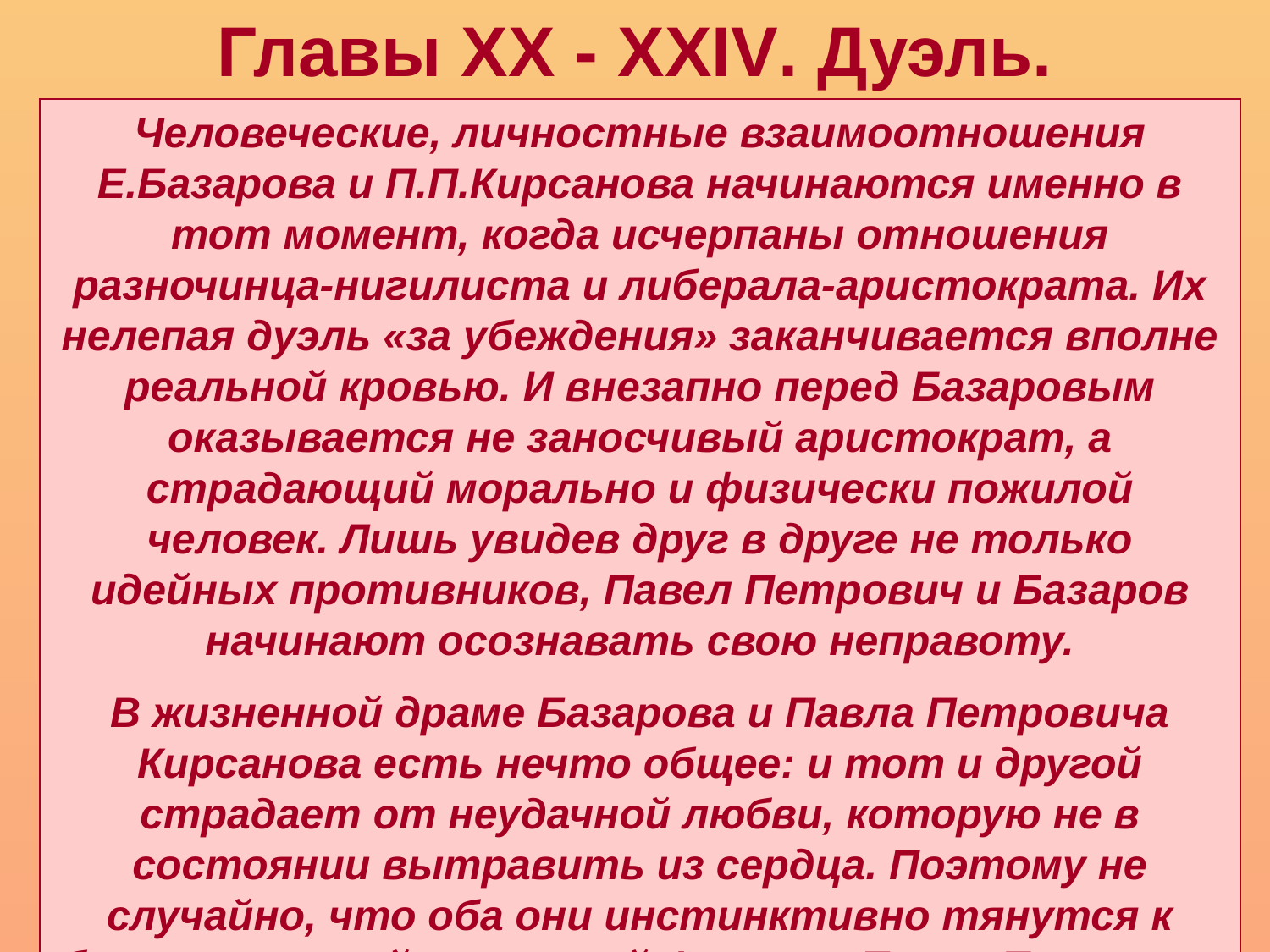

Главы XX - XXIV. Дуэль.
Человеческие, личностные взаимоотношения Е.Базарова и П.П.Кирсанова начинаются именно в тот момент, когда исчерпаны отношения разночинца-нигилиста и либерала-аристократа. Их нелепая дуэль «за убеждения» заканчивается вполне реальной кровью. И внезапно перед Базаровым оказывается не заносчивый аристократ, а страдающий морально и физически пожилой человек. Лишь увидев друг в друге не только идейных противников, Павел Петрович и Базаров начинают осознавать свою неправоту.
В жизненной драме Базарова и Павла Петровича Кирсанова есть нечто общее: и тот и другой страдает от неудачной любви, которую не в состоянии вытравить из сердца. Поэтому не случайно, что оба они инстинктивно тянутся к бесхитростной и простой Фенечке. Павел Петрович чувствует влечение к Фенечке из-за её внешнего сходства с княгинею Р. Для Базарова мимолётное увлечение Фенечкой – это «некий суррогат его глубокого чувства к Одинцовой».